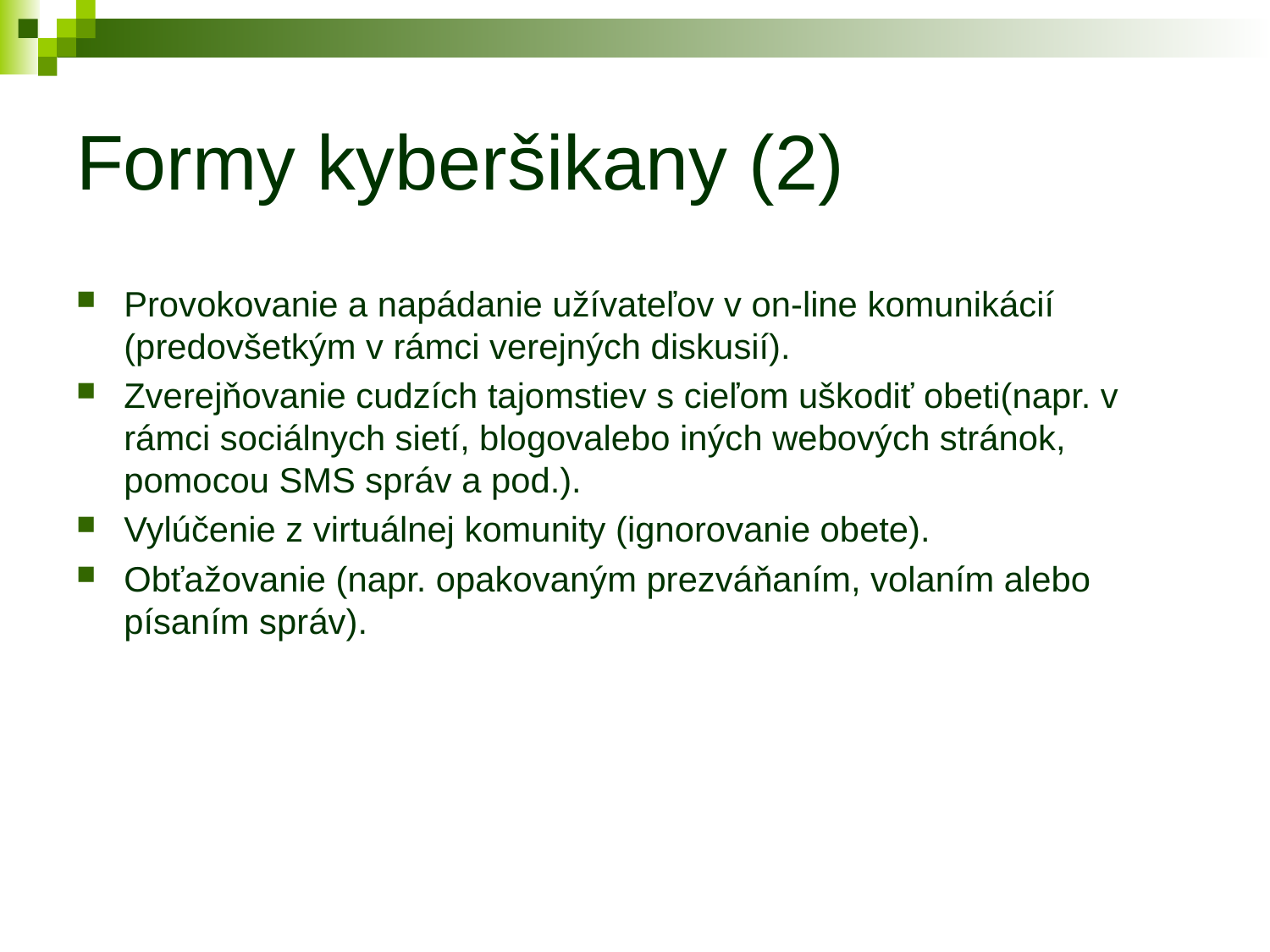

# Formy kyberšikany (2)
Provokovanie a napádanie užívateľov v on-line komunikácií (predovšetkým v rámci verejných diskusií).
Zverejňovanie cudzích tajomstiev s cieľom uškodiť obeti(napr. v rámci sociálnych sietí, blogovalebo iných webových stránok, pomocou SMS správ a pod.).
Vylúčenie z virtuálnej komunity (ignorovanie obete).
Obťažovanie (napr. opakovaným prezváňaním, volaním alebo písaním správ).